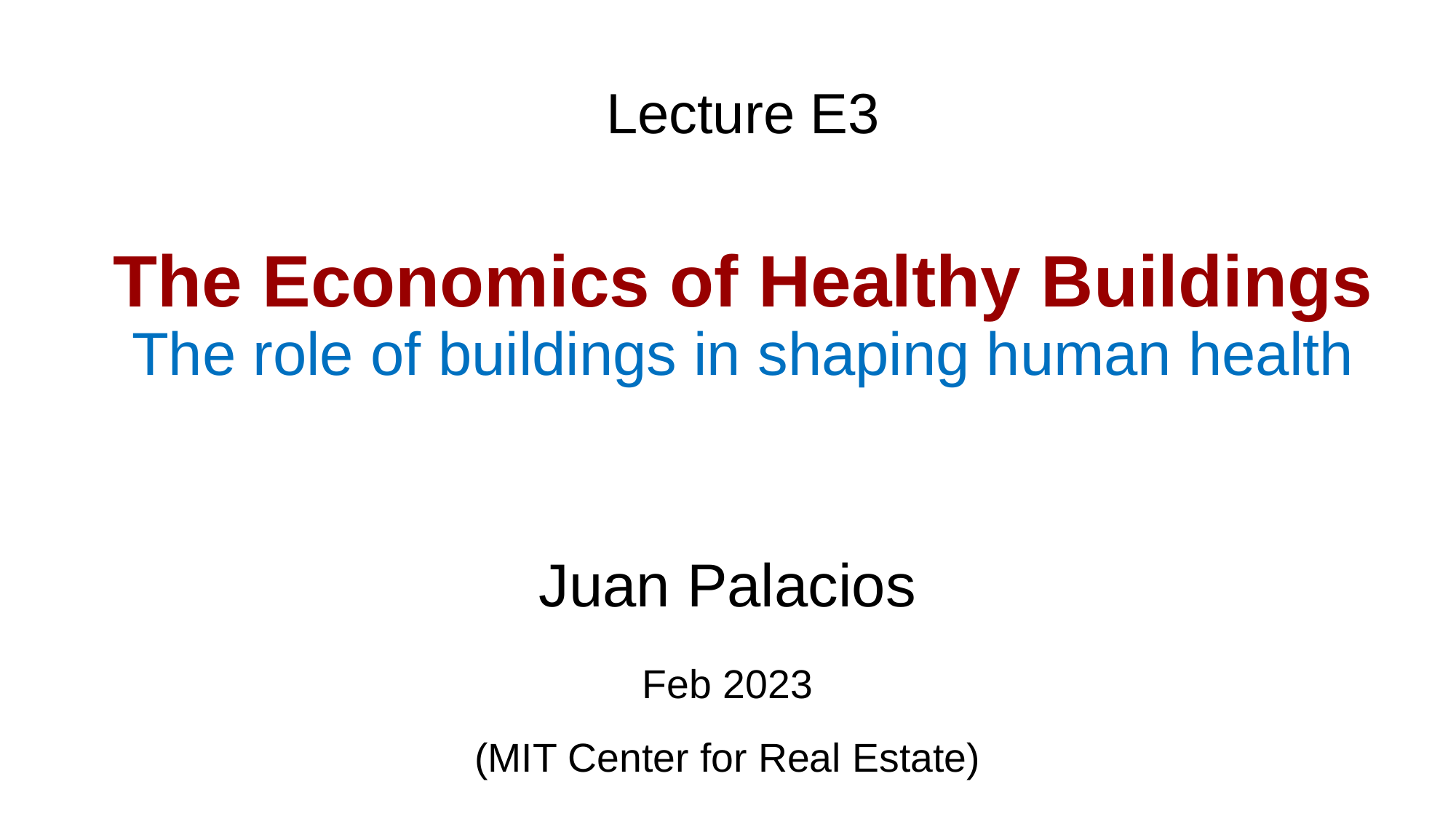

# Lecture E3 The Economics of Healthy Buildings The role of buildings in shaping human health
Juan Palacios

Feb 2023
(MIT Center for Real Estate)